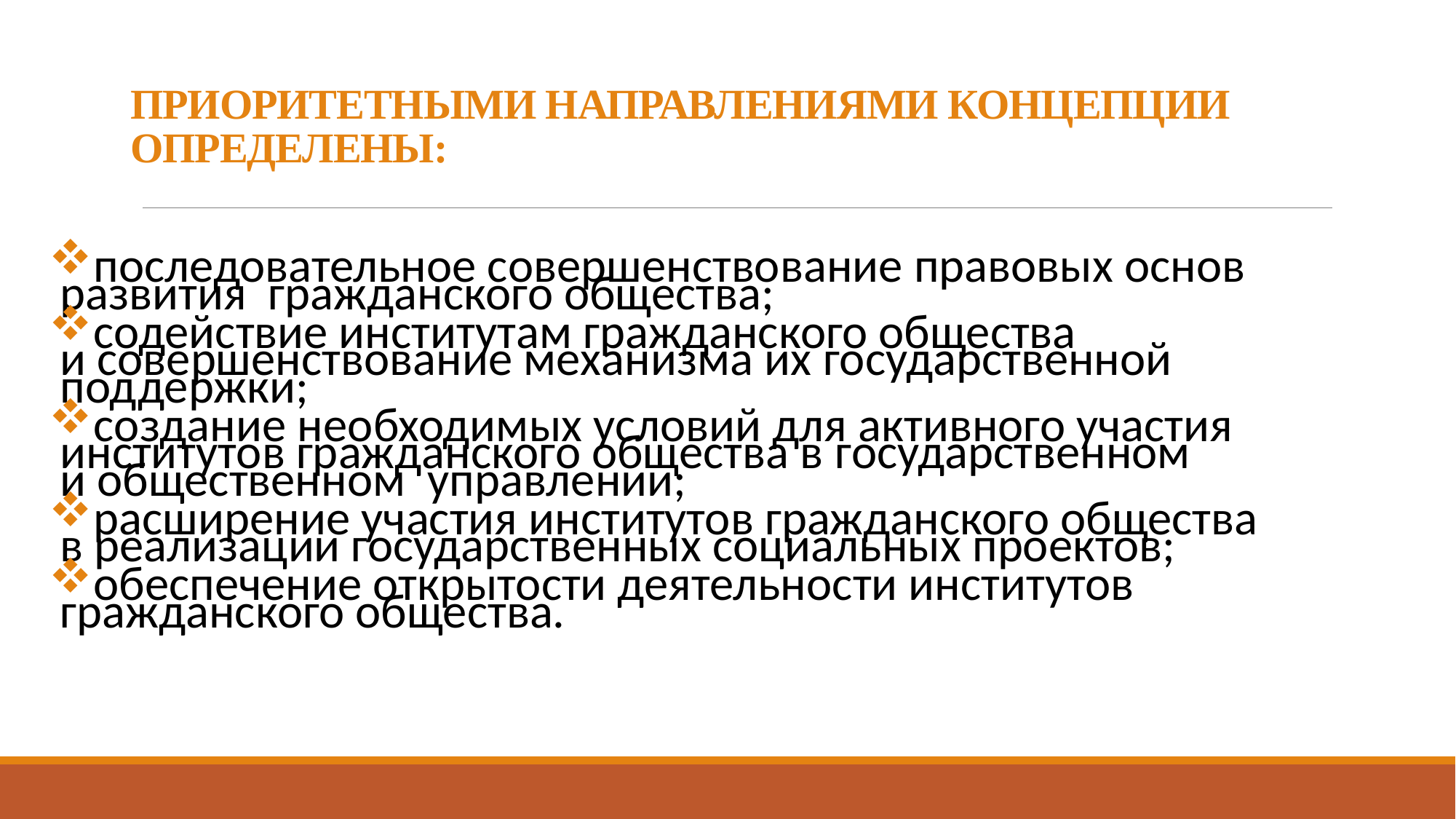

# ПРИОРИТЕТНЫМИ НАПРАВЛЕНИЯМИ КОНЦЕПЦИИ ОПРЕДЕЛЕНЫ:

последовательное совершенствование правовых основ развития  гражданского общества;
содействие институтам гражданского общества и совершенствование механизма их государственной поддержки;
создание необходимых условий для активного участия институтов гражданского общества в государственном и общественном  управлении;
расширение участия институтов гражданского общества  в реализации государственных социальных проектов;
обеспечение открытости деятельности институтов гражданского общества.